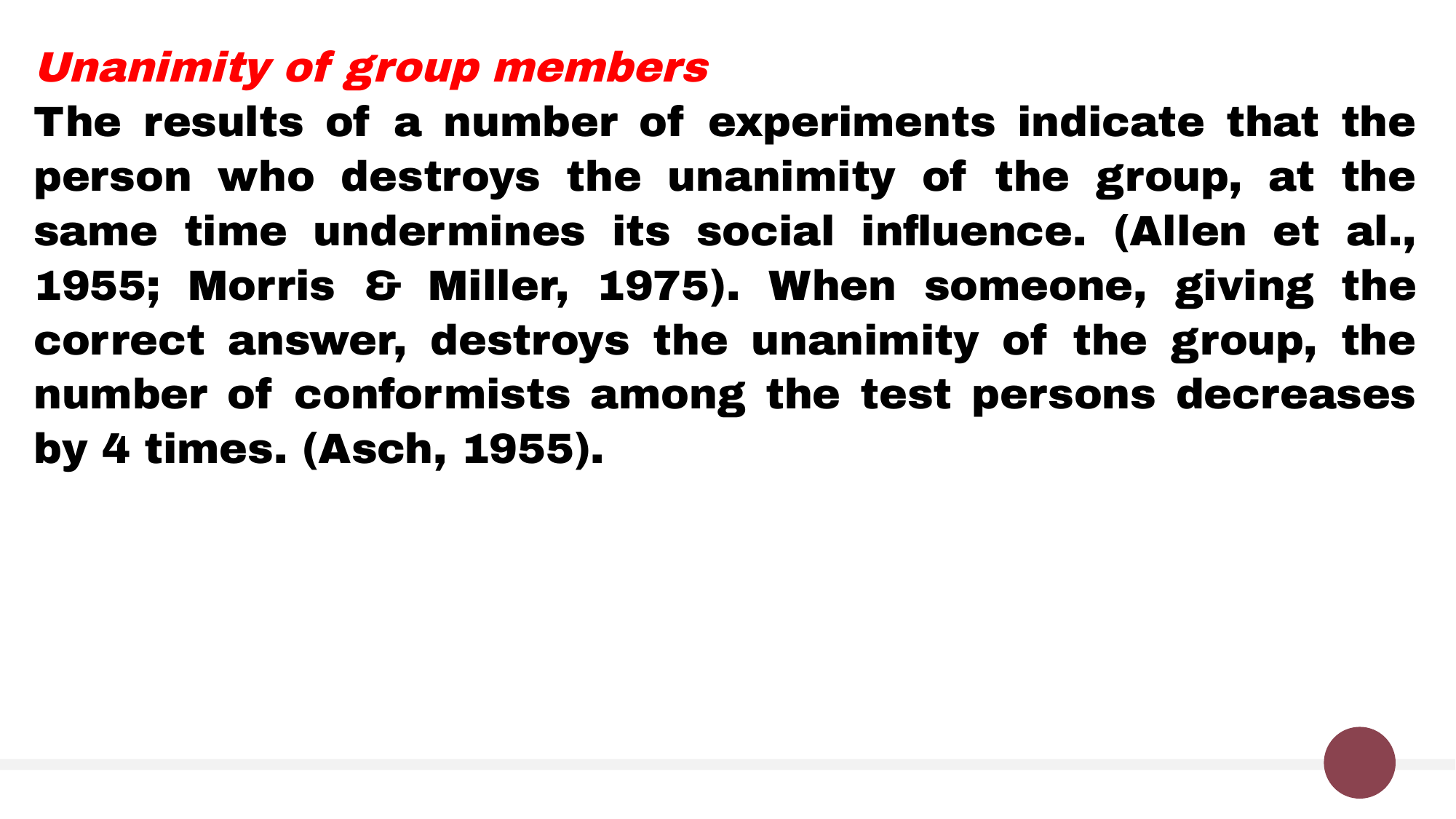

Unanimity of group members
The results of a number of experiments indicate that the person who destroys the unanimity of the group, at the same time undermines its social influence. (Allen et al., 1955; Morris & Miller, 1975). When someone, giving the correct answer, destroys the unanimity of the group, the number of conformists among the test persons decreases by 4 times. (Asch, 1955).